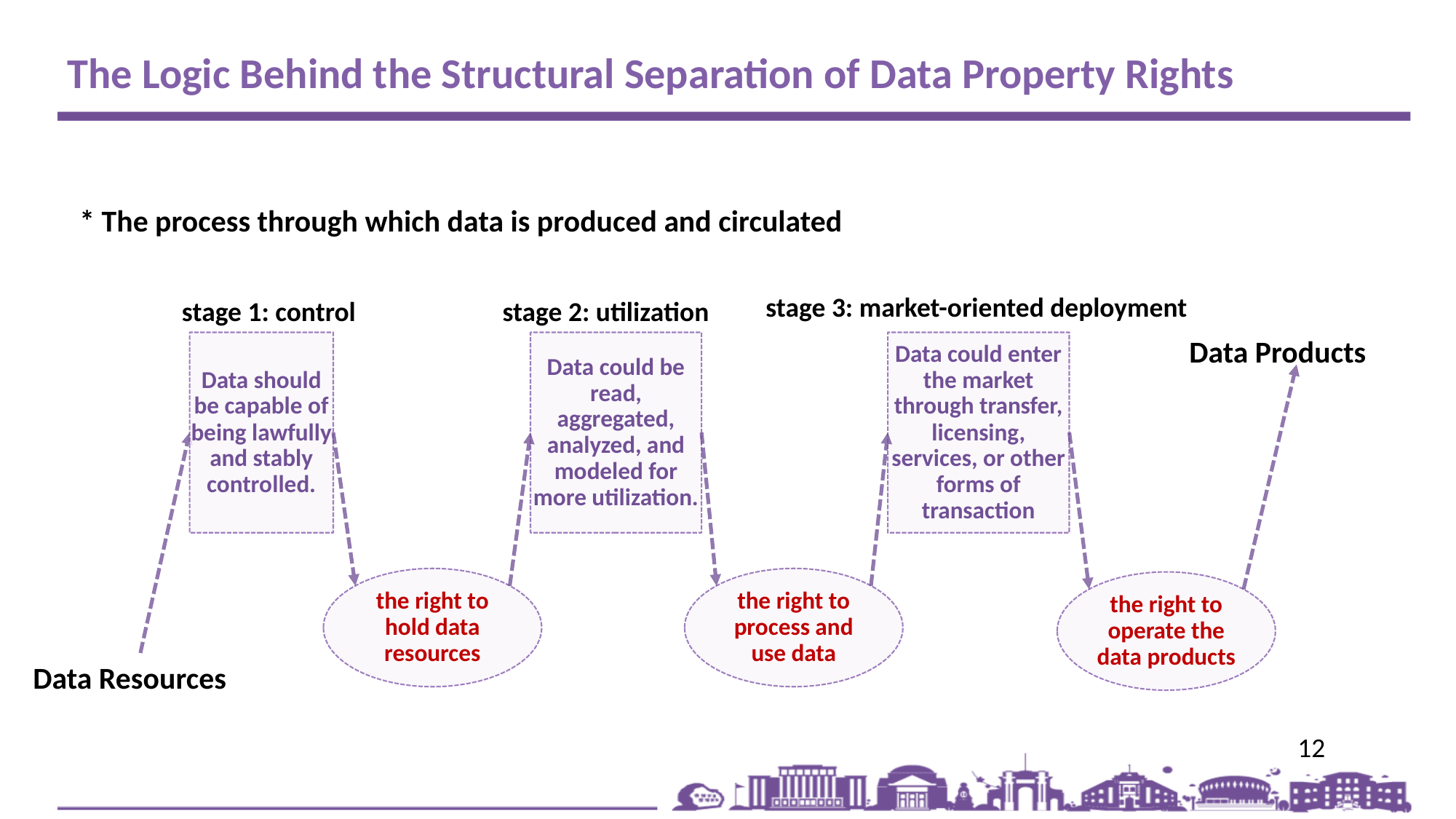

The Logic Behind the Structural Separation of Data Property Rights
* The process through which data is produced and circulated
stage 3: market-oriented deployment
stage 1: control
stage 2: utilization
Data Products
Data should be capable of being lawfully and stably controlled.
Data could be read, aggregated, analyzed, and modeled for more utilization.
Data could enter the market through transfer, licensing, services, or other forms of transaction
the right to hold data resources
the right to process and use data
the right to operate the data products
Data Resources
12